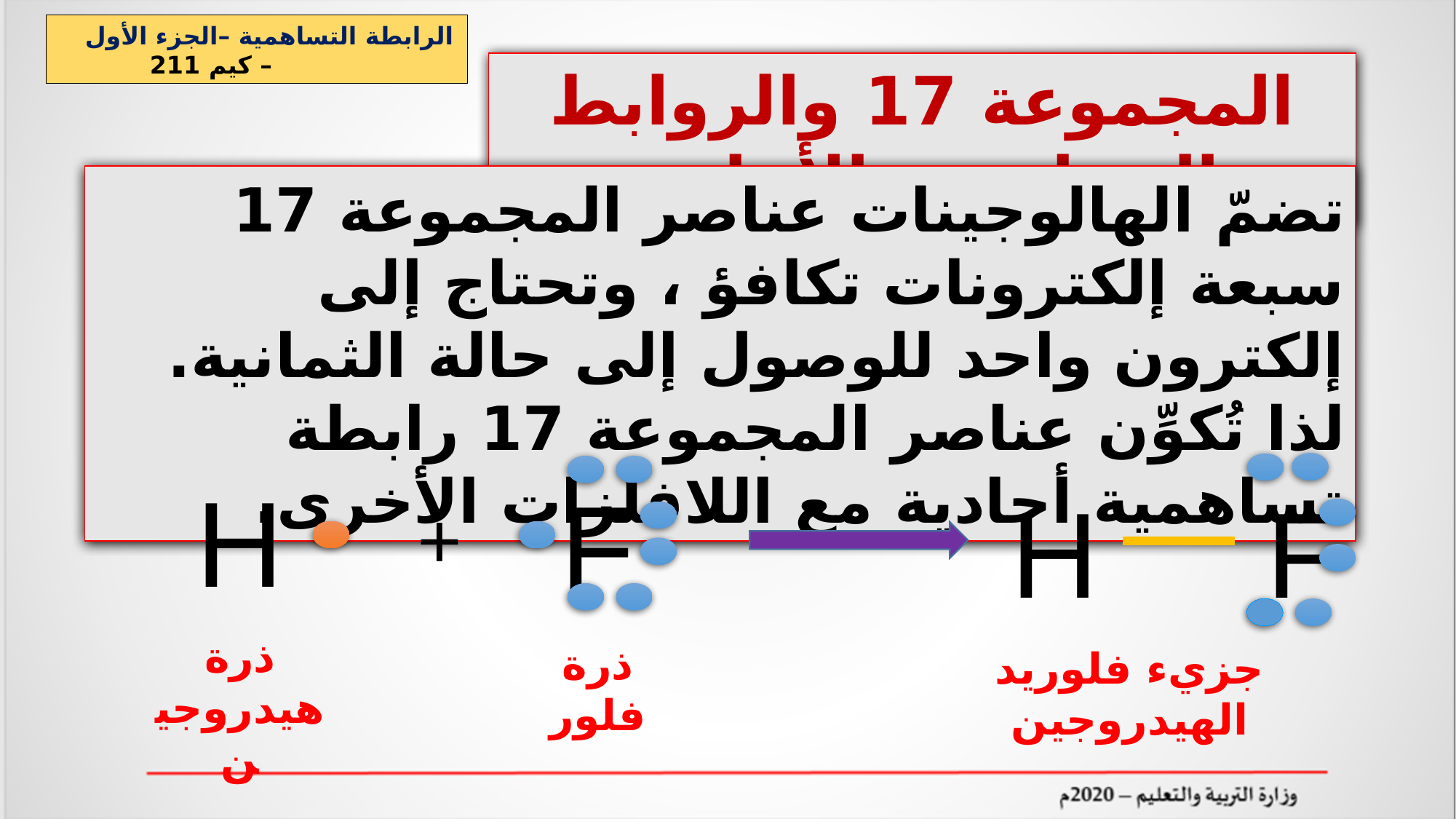

الرابطة التساهمية –الجزء الأول               – كيم 211
المجموعة 17 والروابط التساهمية الأحادية
تضمّ الهالوجينات عناصر المجموعة 17 سبعة إلكترونات تكافؤ ، وتحتاج إلى إلكترون واحد للوصول إلى حالة الثمانية. لذا تُكوِّن عناصر المجموعة 17 رابطة تساهمية أحادية مع اللافلزات الأخرى.

H     F

F

H

+

ذرة هيدروجين
ذرة فلور
جزيء فلوريد الهيدروجين